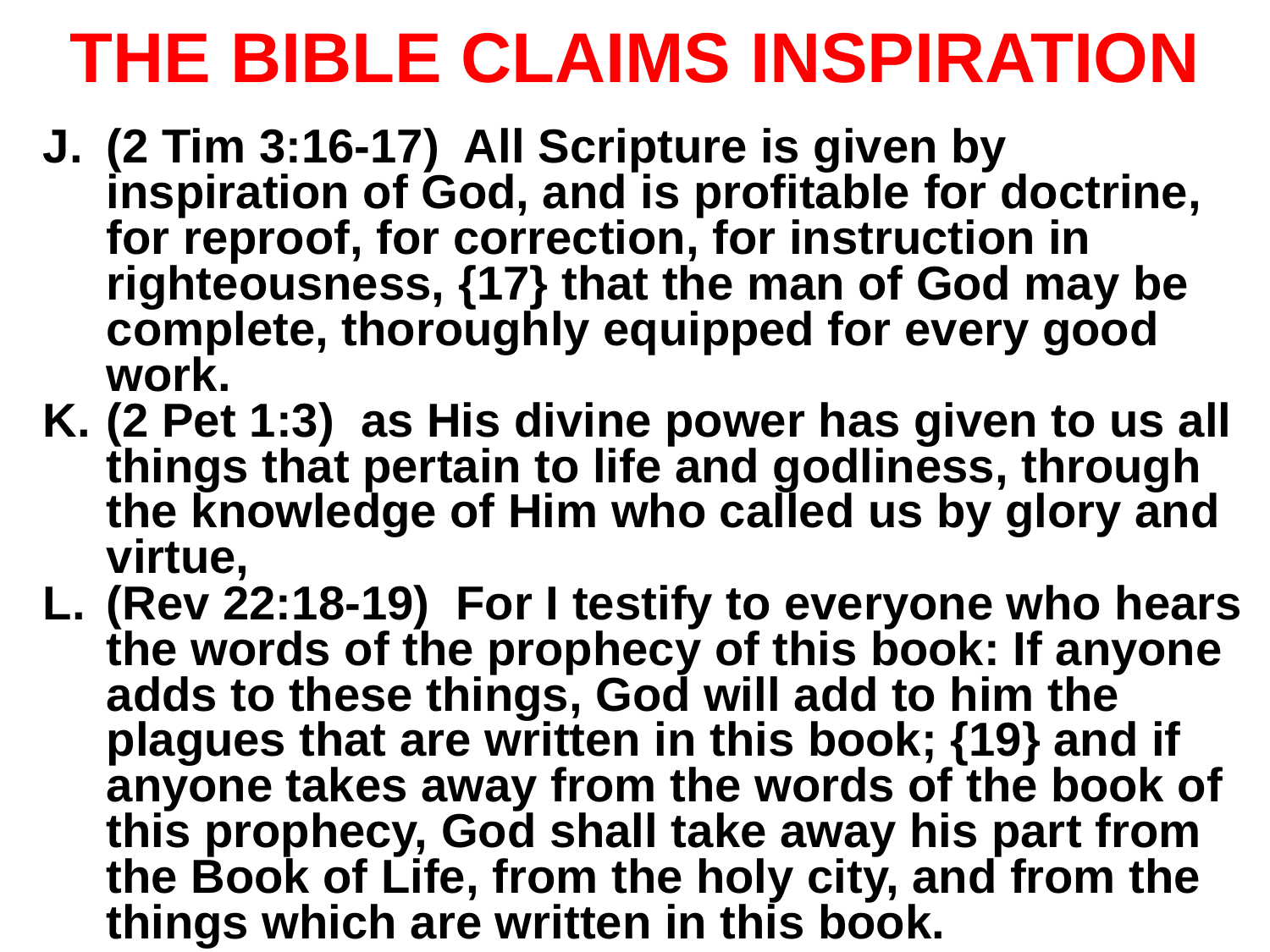

# THE BIBLE CLAIMS INSPIRATION
(2 Tim 3:16-17)  All Scripture is given by inspiration of God, and is profitable for doctrine, for reproof, for correction, for instruction in righteousness, {17} that the man of God may be complete, thoroughly equipped for every good work.
(2 Pet 1:3)  as His divine power has given to us all things that pertain to life and godliness, through the knowledge of Him who called us by glory and virtue,
(Rev 22:18-19)  For I testify to everyone who hears the words of the prophecy of this book: If anyone adds to these things, God will add to him the plagues that are written in this book; {19} and if anyone takes away from the words of the book of this prophecy, God shall take away his part from the Book of Life, from the holy city, and from the things which are written in this book.